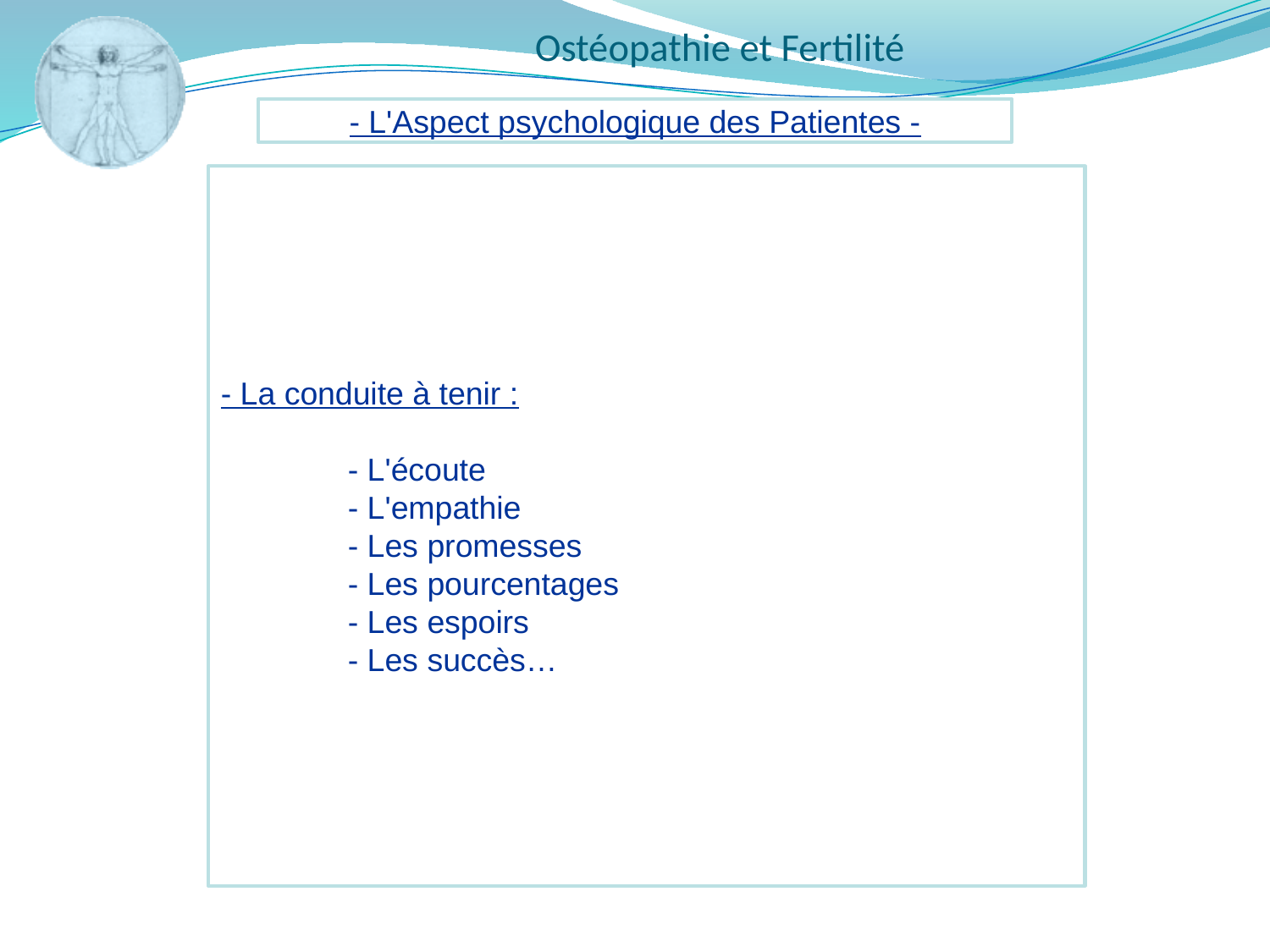

- L'Aspect psychologique des Patientes -

- La conduite à tenir :
	- L'écoute
	- L'empathie
	- Les promesses
	- Les pourcentages
	- Les espoirs
	- Les succès…